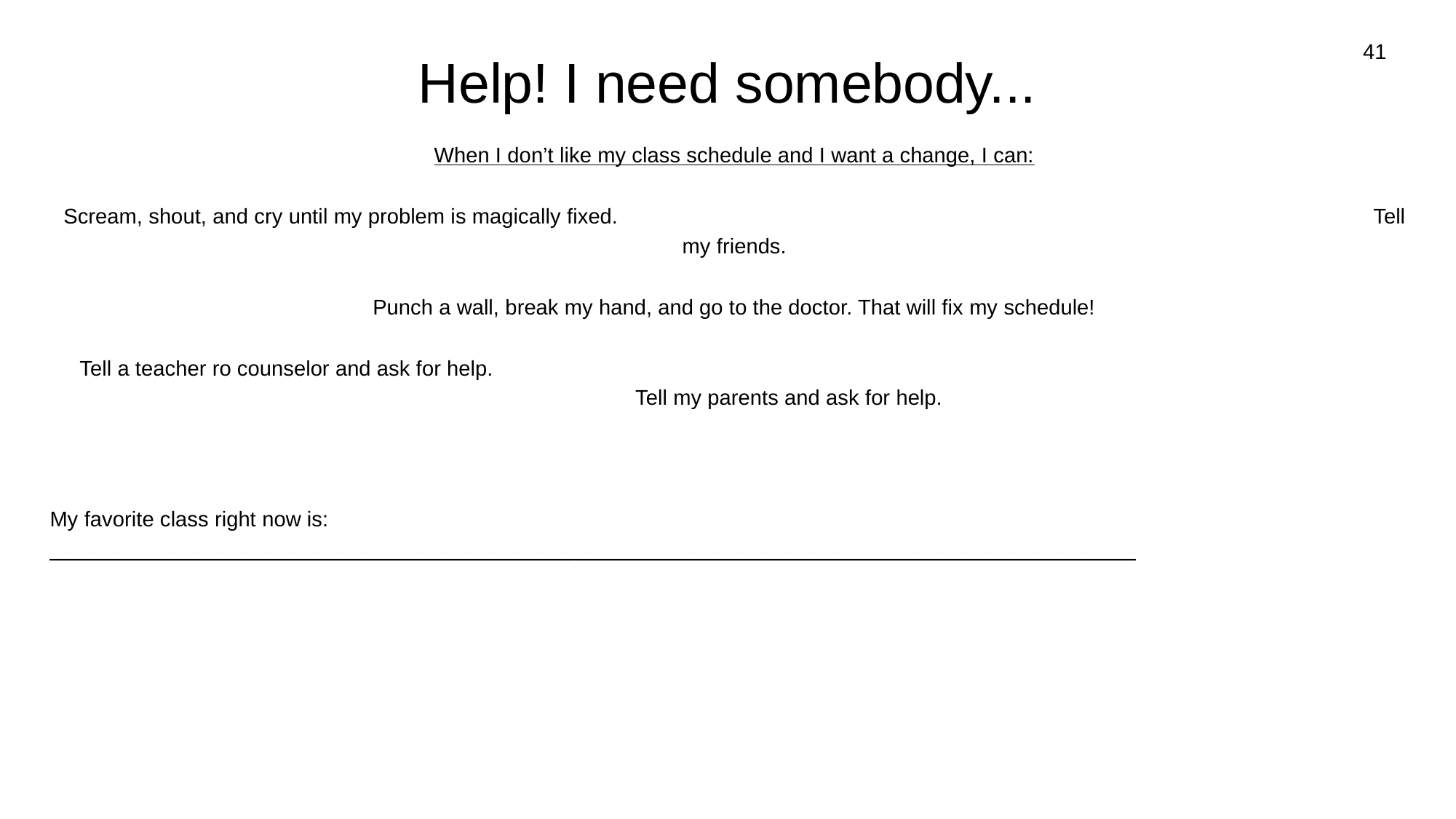

41
# Help! I need somebody...
When I don’t like my class schedule and I want a change, I can:
Scream, shout, and cry until my problem is magically fixed.							Tell my friends.
Punch a wall, break my hand, and go to the doctor. That will fix my schedule!
Tell a teacher ro counselor and ask for help.										Tell my parents and ask for help.

My favorite class right now is: ____________________________________________________________________________________________

My least favorite class right now is: _______________________________________________________________________________________